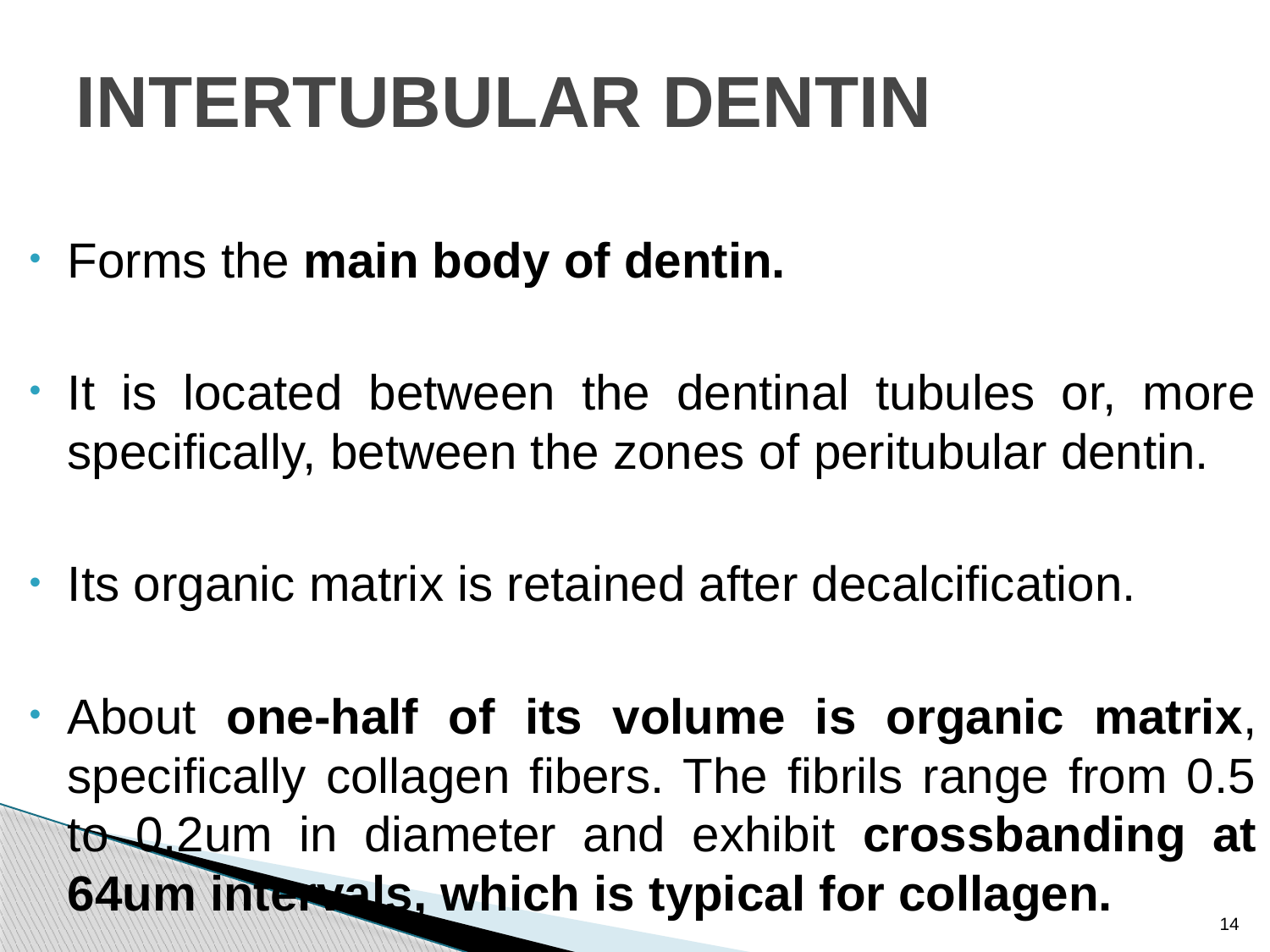

# INTERTUBULAR DENTIN
Forms the main body of dentin.

It is located between the dentinal tubules or, more specifically, between the zones of peritubular dentin.

Its organic matrix is retained after decalcification.

About one-half of its volume is organic matrix, specifically collagen fibers. The fibrils range from 0.5 to 0.2um in diameter and exhibit crossbanding at 64um intervals, which is typical for collagen.
14